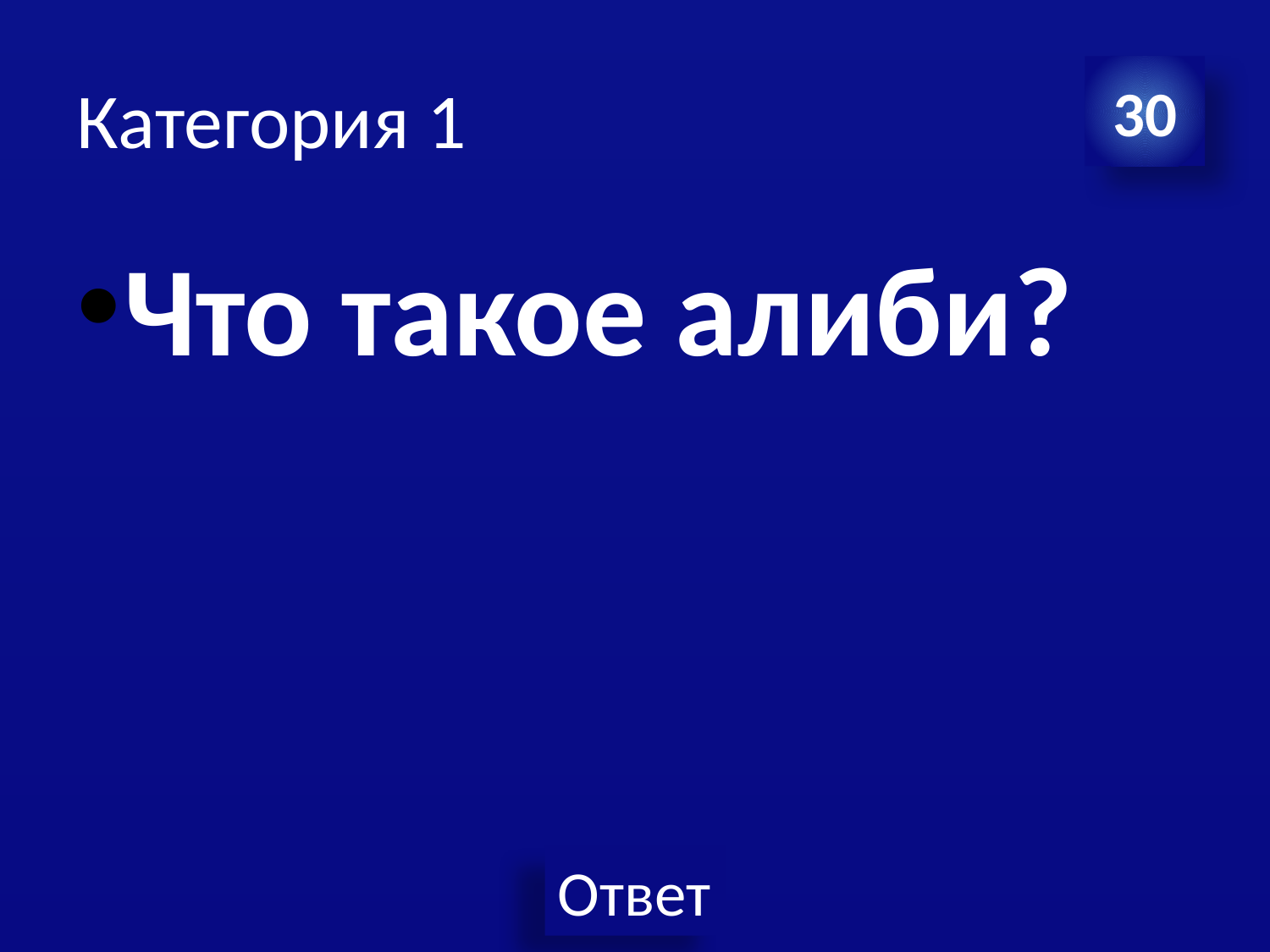

# Категория 1
30
Что такое алиби?